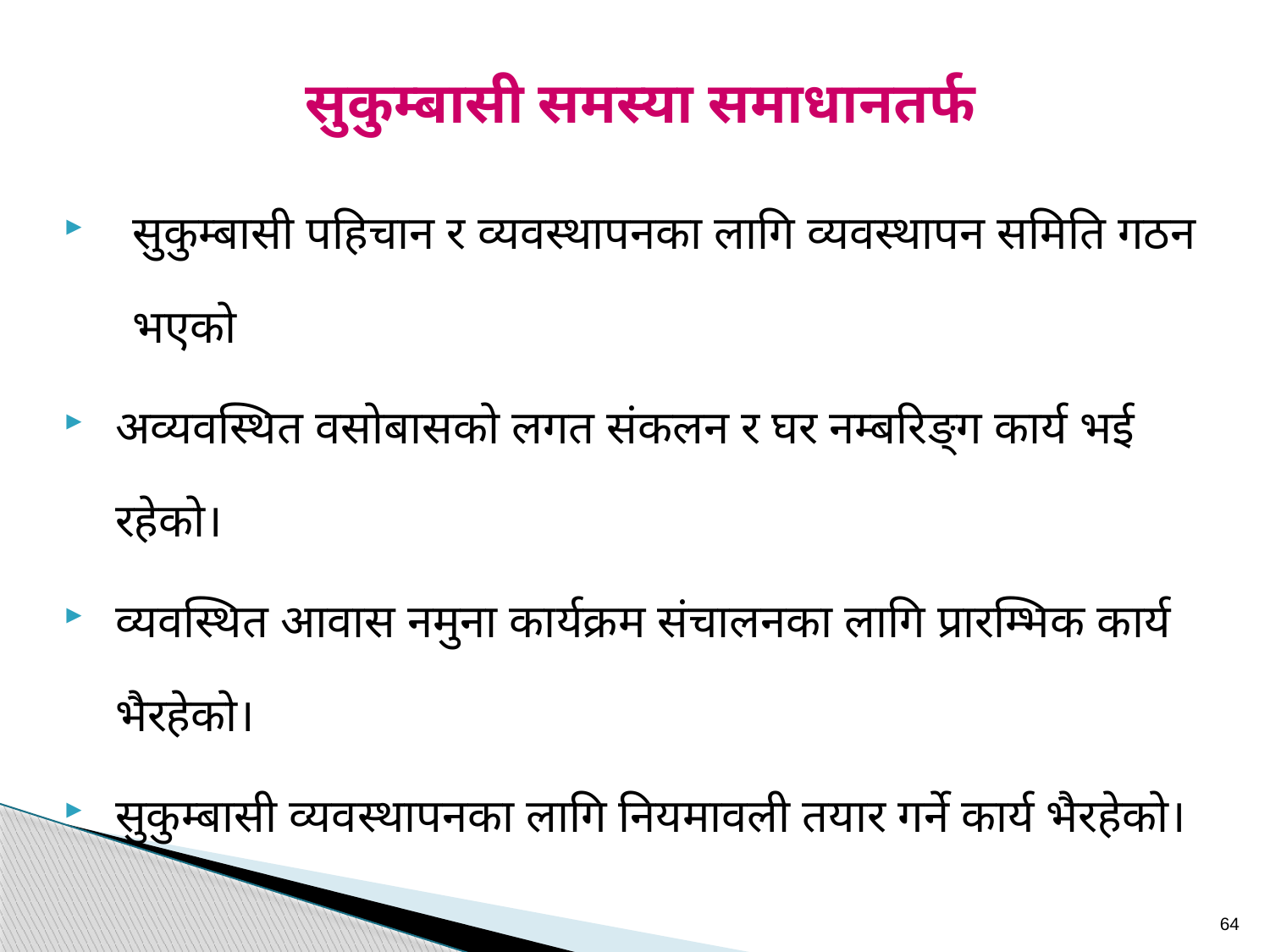

# सुकुम्बासी समस्या समाधानतर्फ
सुकुम्बासी पहिचान र व्यवस्थापनका लागि व्यवस्थापन समिति गठन भएको
अव्यवस्थित वसोबासको लगत संकलन र घर नम्बरिङ्ग कार्य भई रहेको।
व्यवस्थित आवास नमुना कार्यक्रम संचालनका लागि प्रारम्भिक कार्य भैरहेको।
सुकुम्बासी व्यवस्थापनका लागि नियमावली तयार गर्ने कार्य भैरहेको।
64